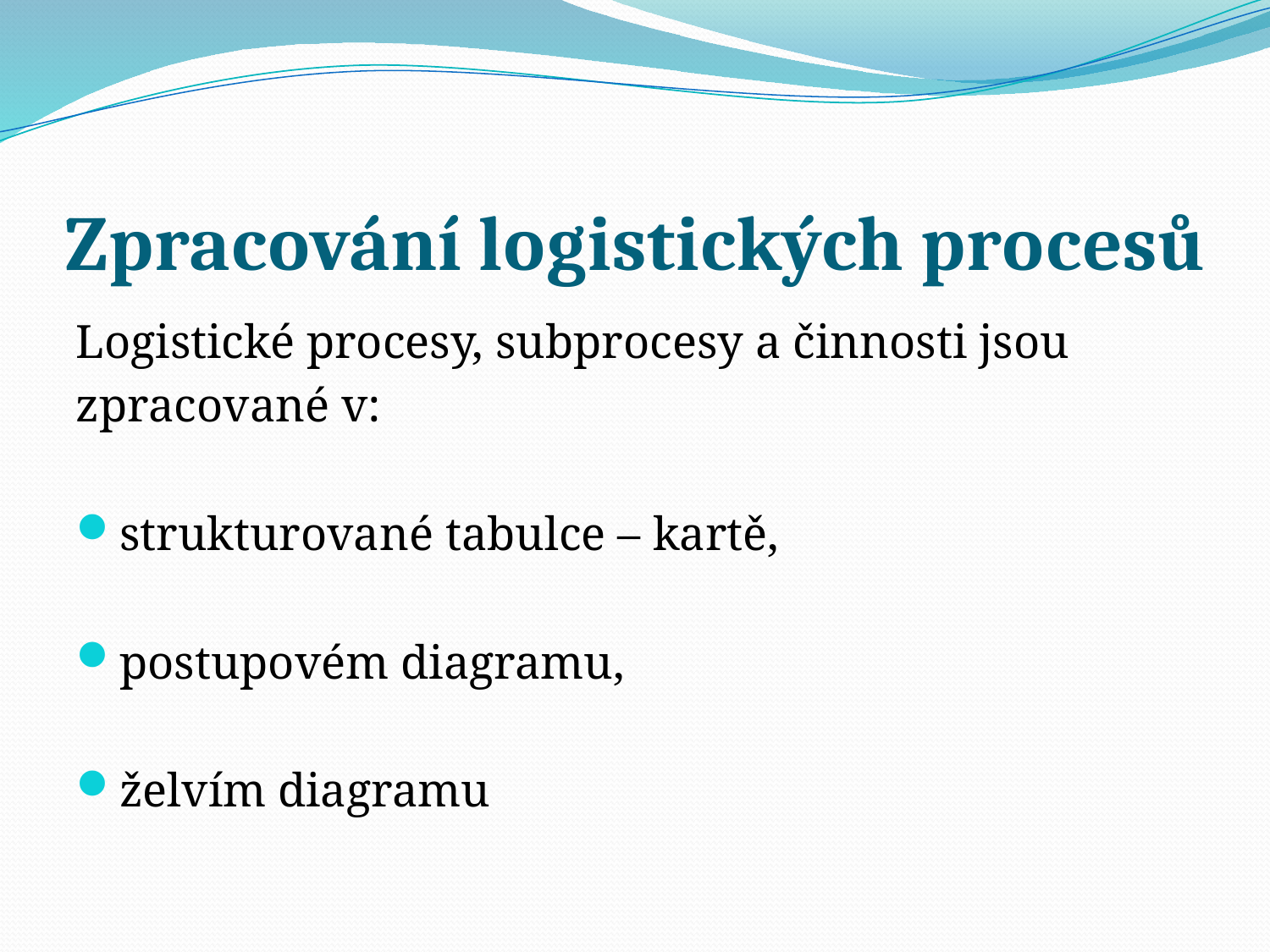

# Zpracování logistických procesů
Logistické procesy, subprocesy a činnosti jsou
zpracované v:

strukturované tabulce – kartě,

postupovém diagramu,

želvím diagramu